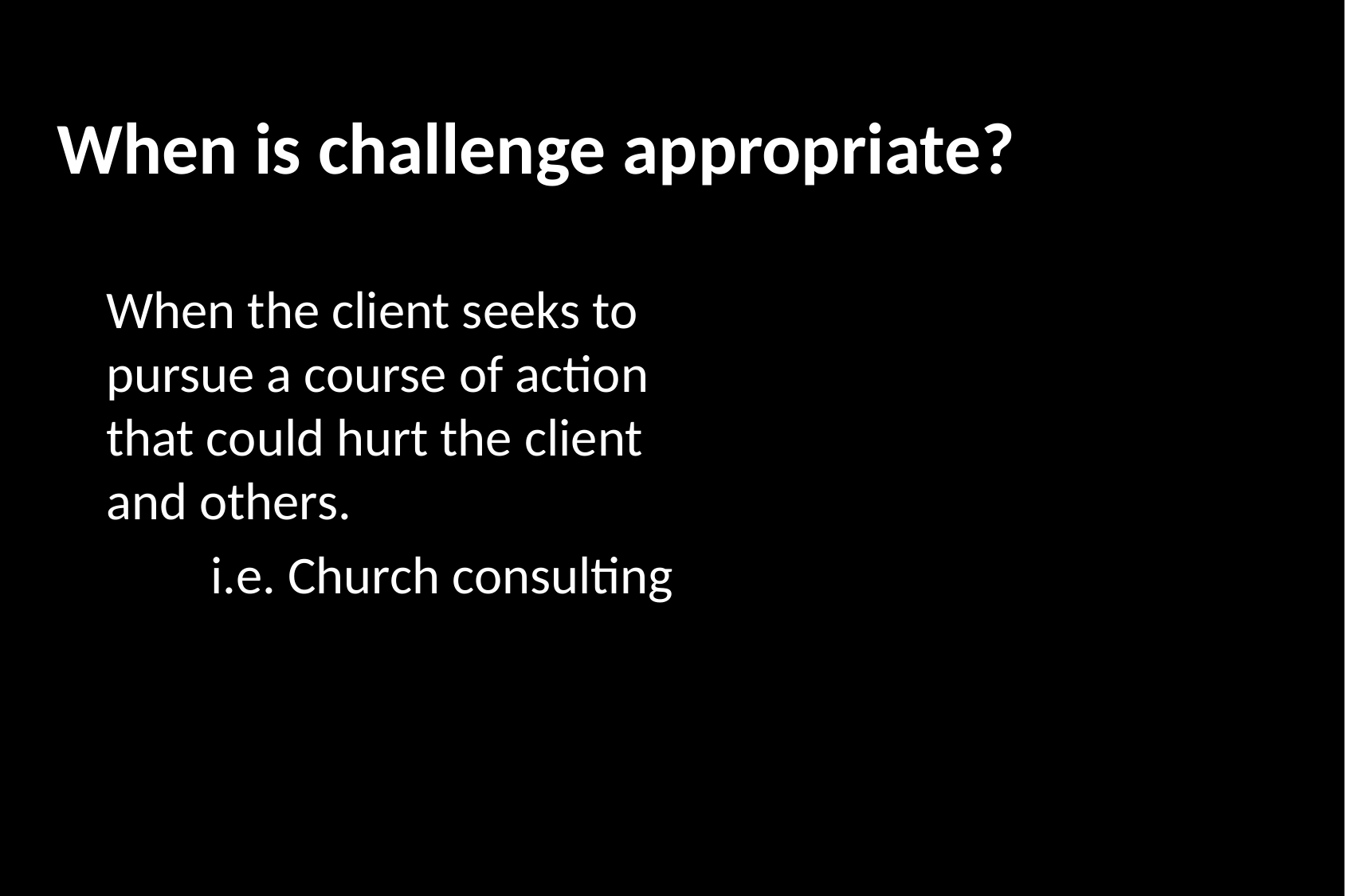

# When is challenge appropriate?
When the client seeks to pursue a course of action that could hurt the client and others.
i.e. Church consulting